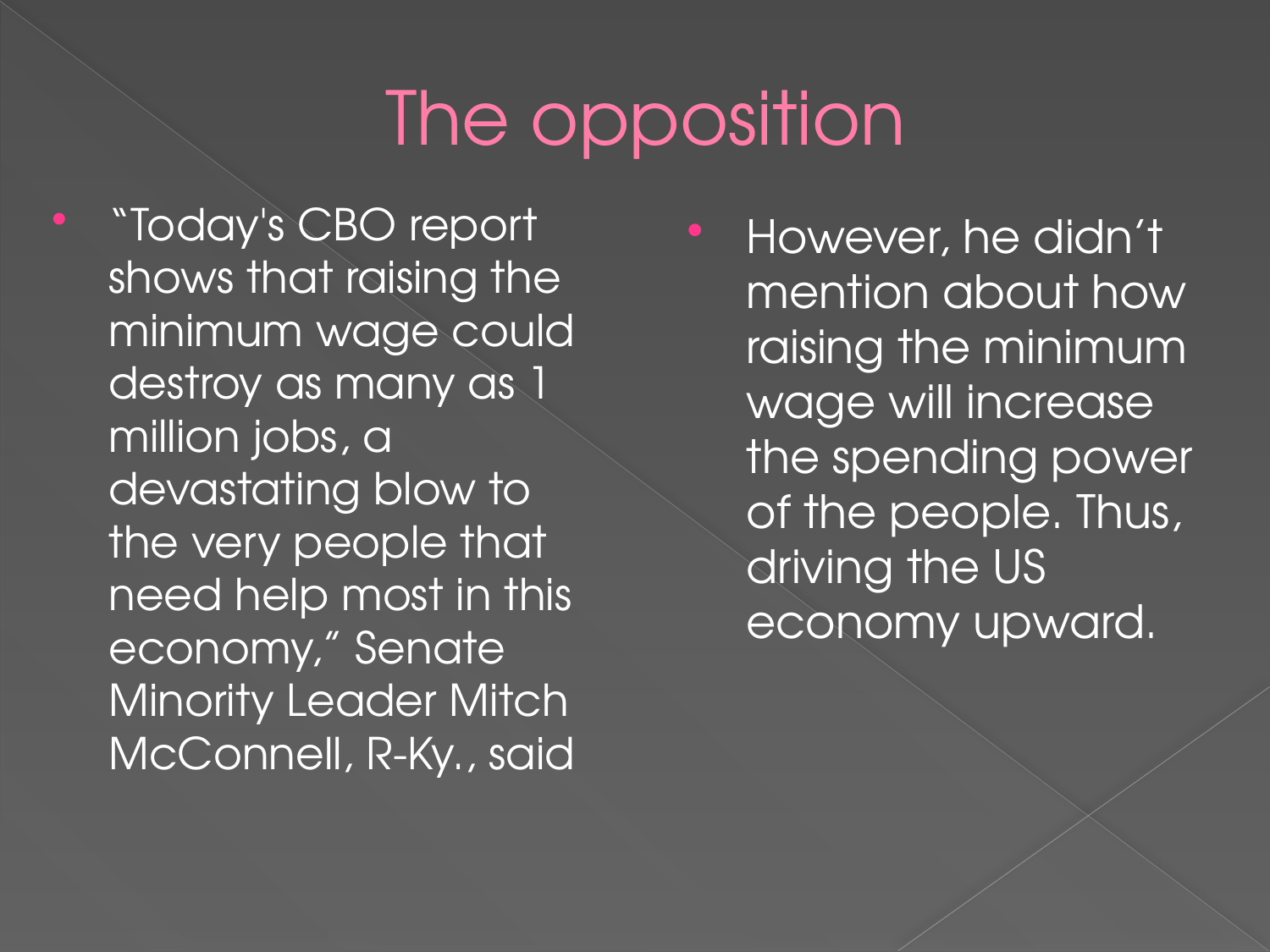

# The opposition
“Today's CBO report shows that raising the minimum wage could destroy as many as 1 million jobs, a devastating blow to the very people that need help most in this economy,” Senate Minority Leader Mitch McConnell, R-Ky., said
However, he didn’t mention about how raising the minimum wage will increase the spending power of the people. Thus, driving the US economy upward.